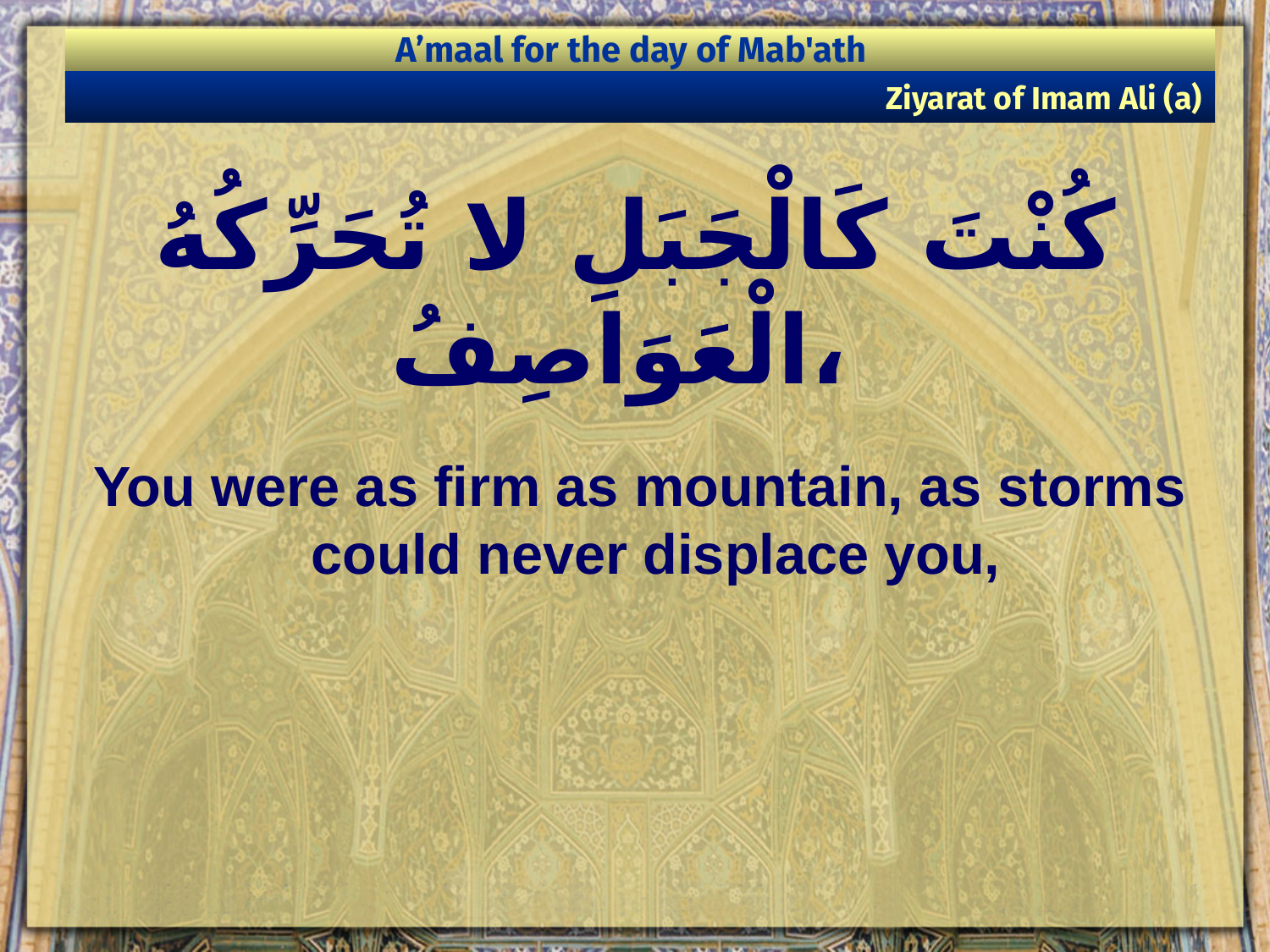

A’maal for the day of Mab'ath
Ziyarat of Imam Ali (a)
# كُنْتَ كَالْجَبَلِ لا تُحَرِّكُهُ الْعَوَاصِفُ،
You were as firm as mountain, as storms could never displace you,